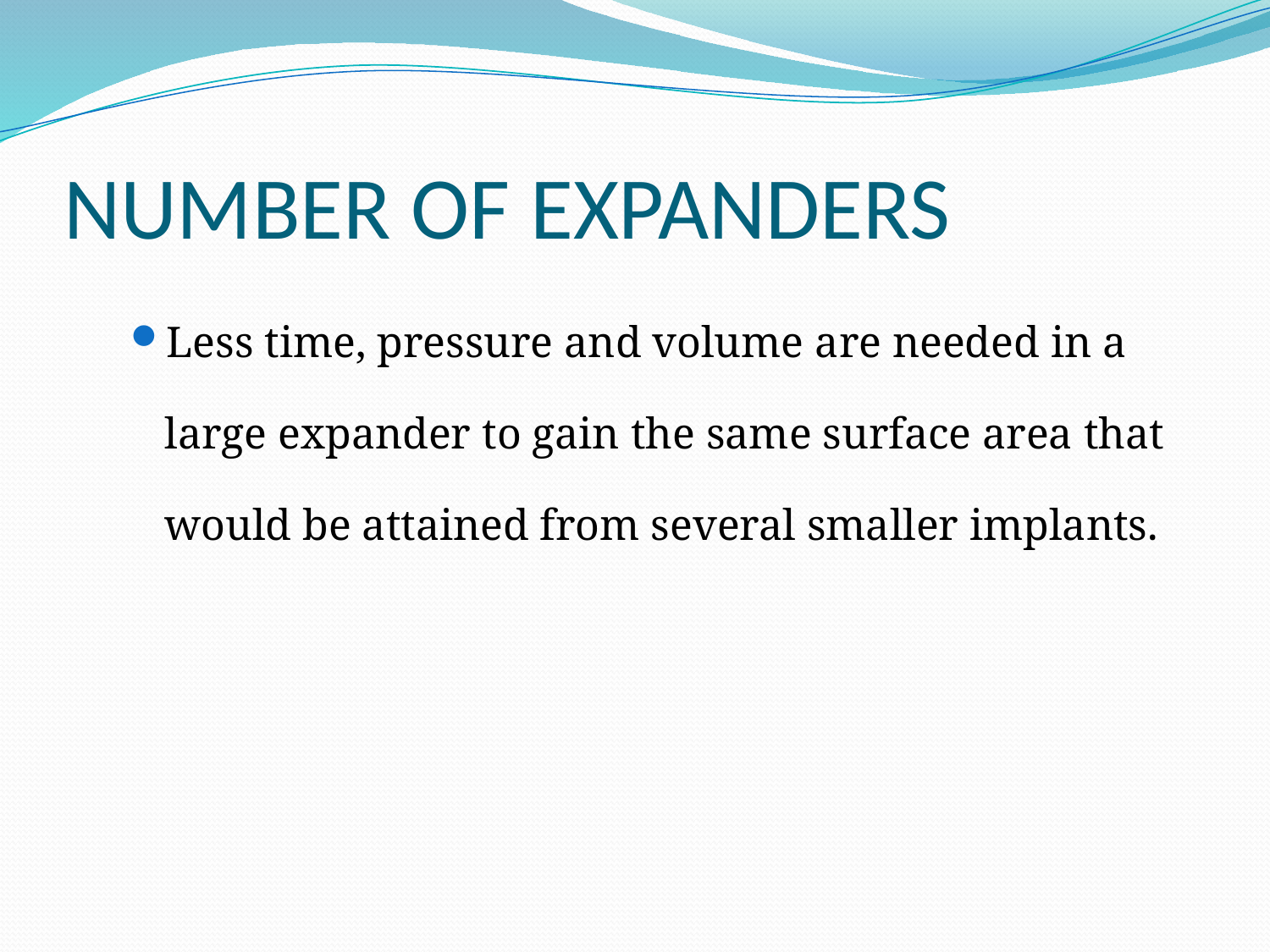

# NUMBER OF EXPANDERS
Less time, pressure and volume are needed in a large expander to gain the same surface area that would be attained from several smaller implants.